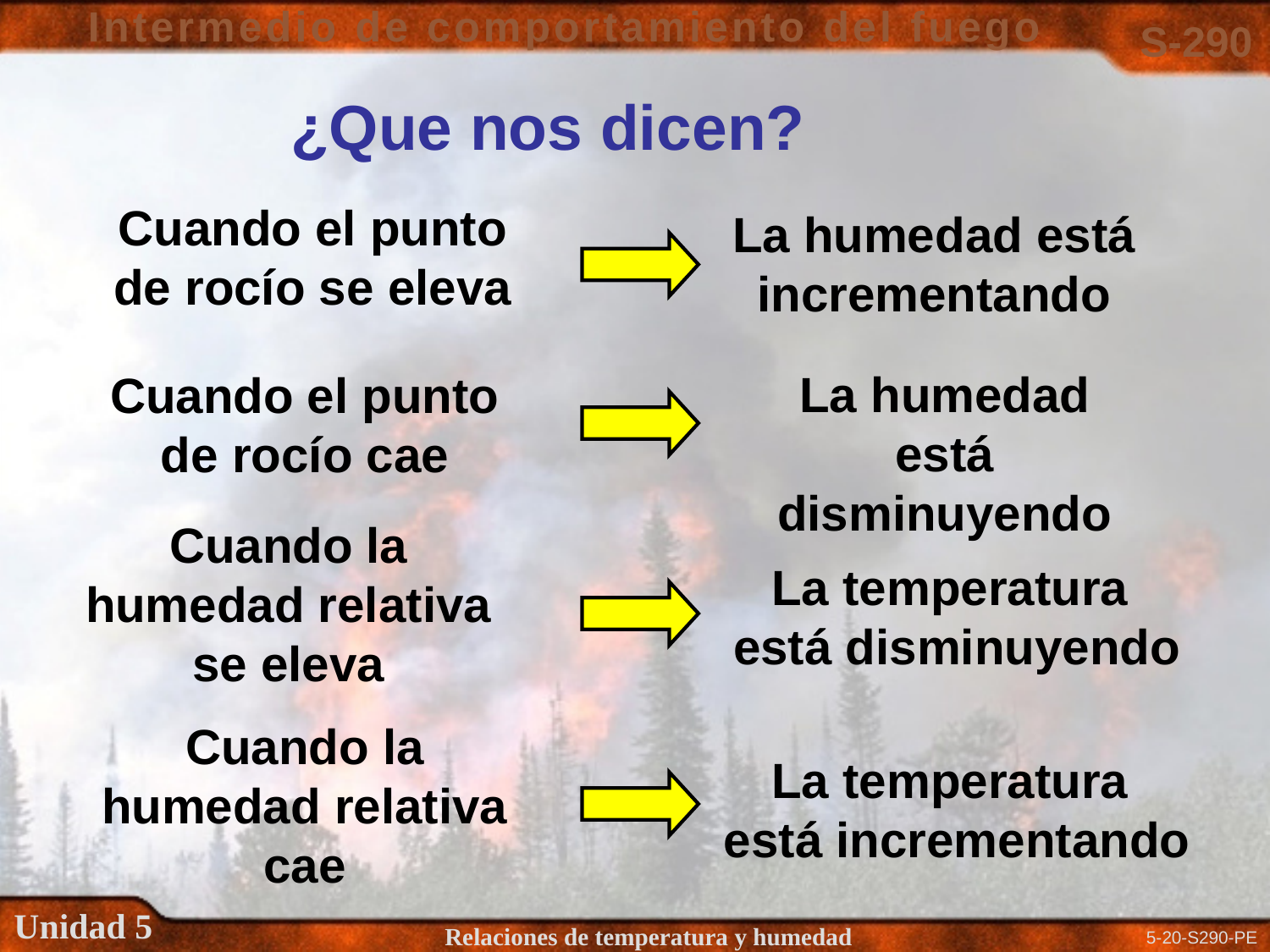

¿Que nos dicen?
Cuando el punto de rocío se eleva
La humedad está incrementando

La humedad está disminuyendo
Cuando el punto de rocío cae

Cuando la
humedad relativa
se eleva
La temperatura
está disminuyendo

Cuando la
humedad relativa
cae
La temperatura
está incrementando